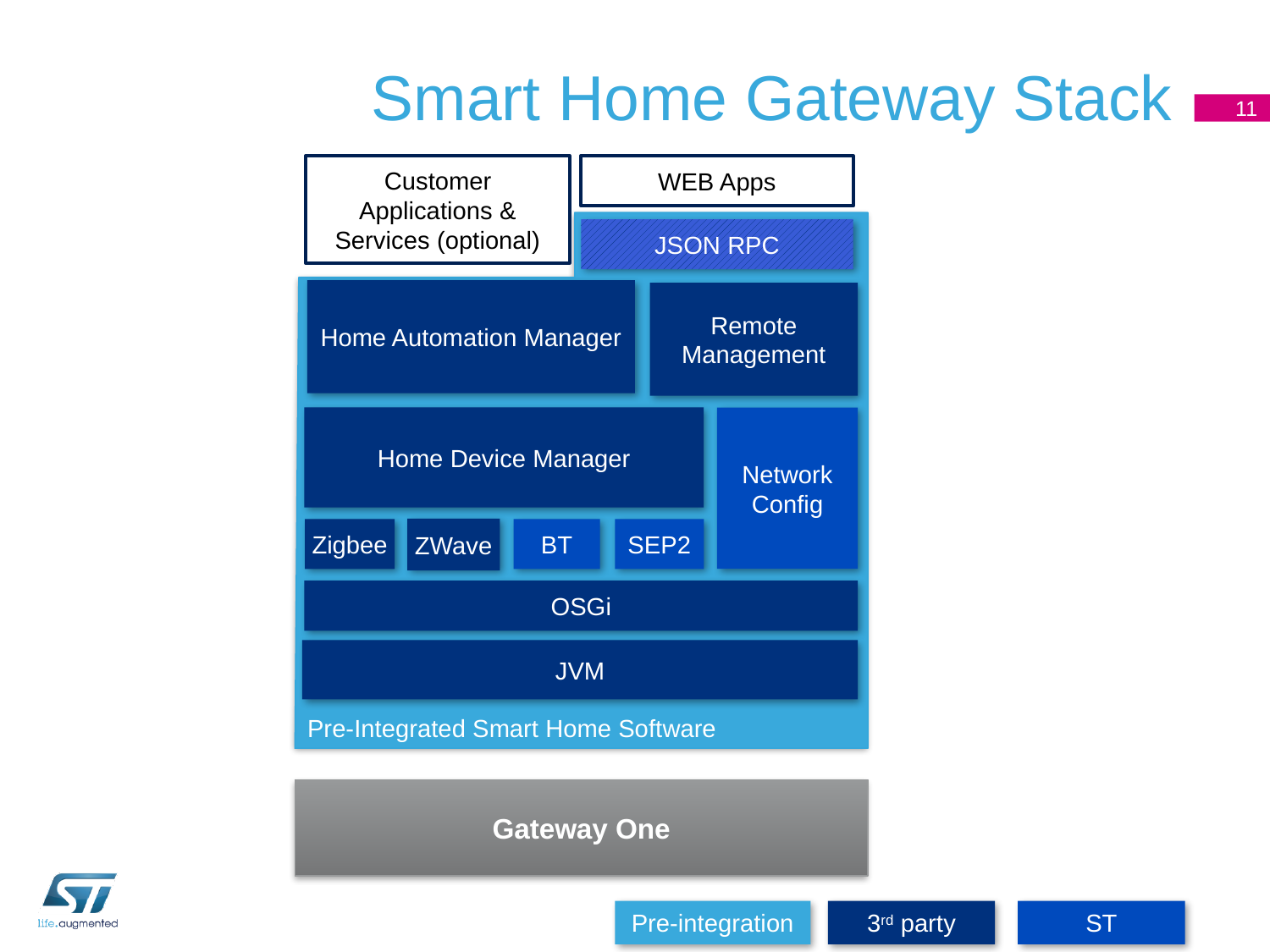

# Smart Home Gateway Stack
11
Customer Applications & Services (optional)
WEB Apps
Pre-Integrated Smart Home Software
JSON RPC
Home Automation Manager
Remote Management
Home Device Manager
Network
Config
ZWave
Zigbee
BT
SEP2
OSGi
JVM
Gateway One
Pre-integration
3rd party
ST